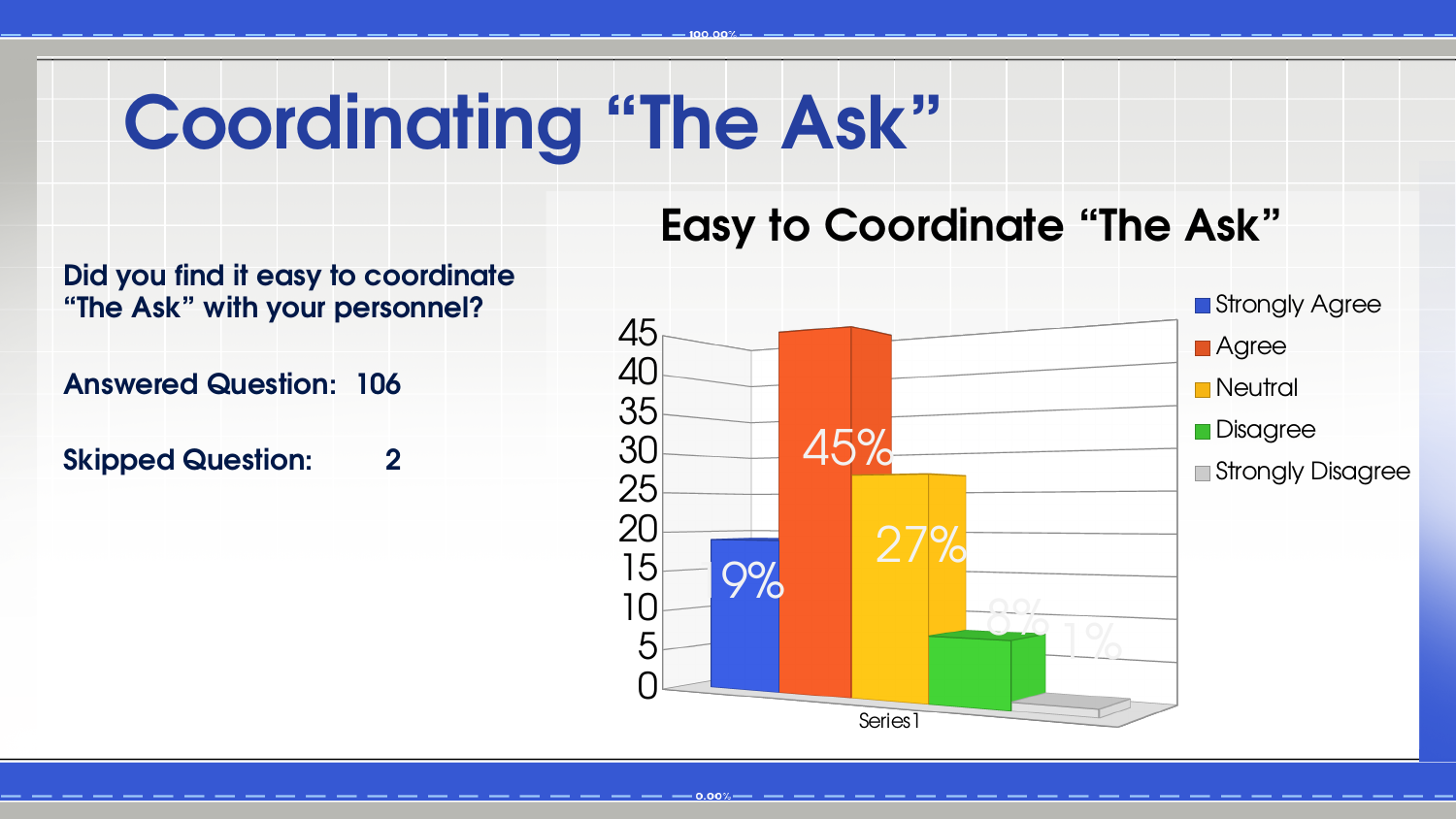

# Coordinating “The Ask”

[unsupported chart]

Did you find it easy to coordinate “The Ask” with your personnel?

Answered Question:	106

Skipped Question:	    2
45%
19%
8%